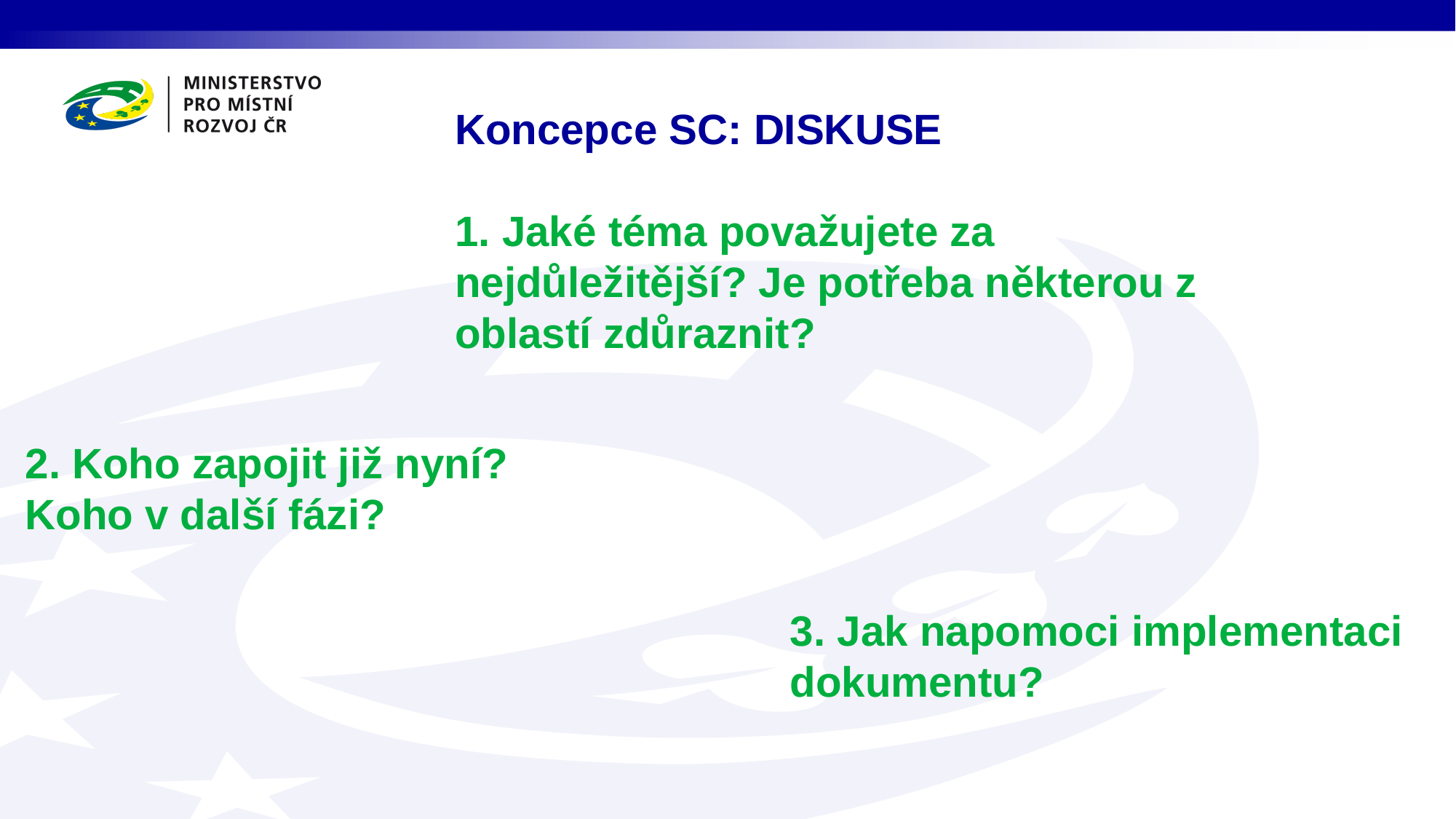

# Koncepce SC: DISKUSE 1. Jaké téma považujete za nejdůležitější? Je potřeba některou z oblastí zdůraznit?
2. Koho zapojit již nyní? Koho v další fázi?
3. Jak napomoci implementaci dokumentu?